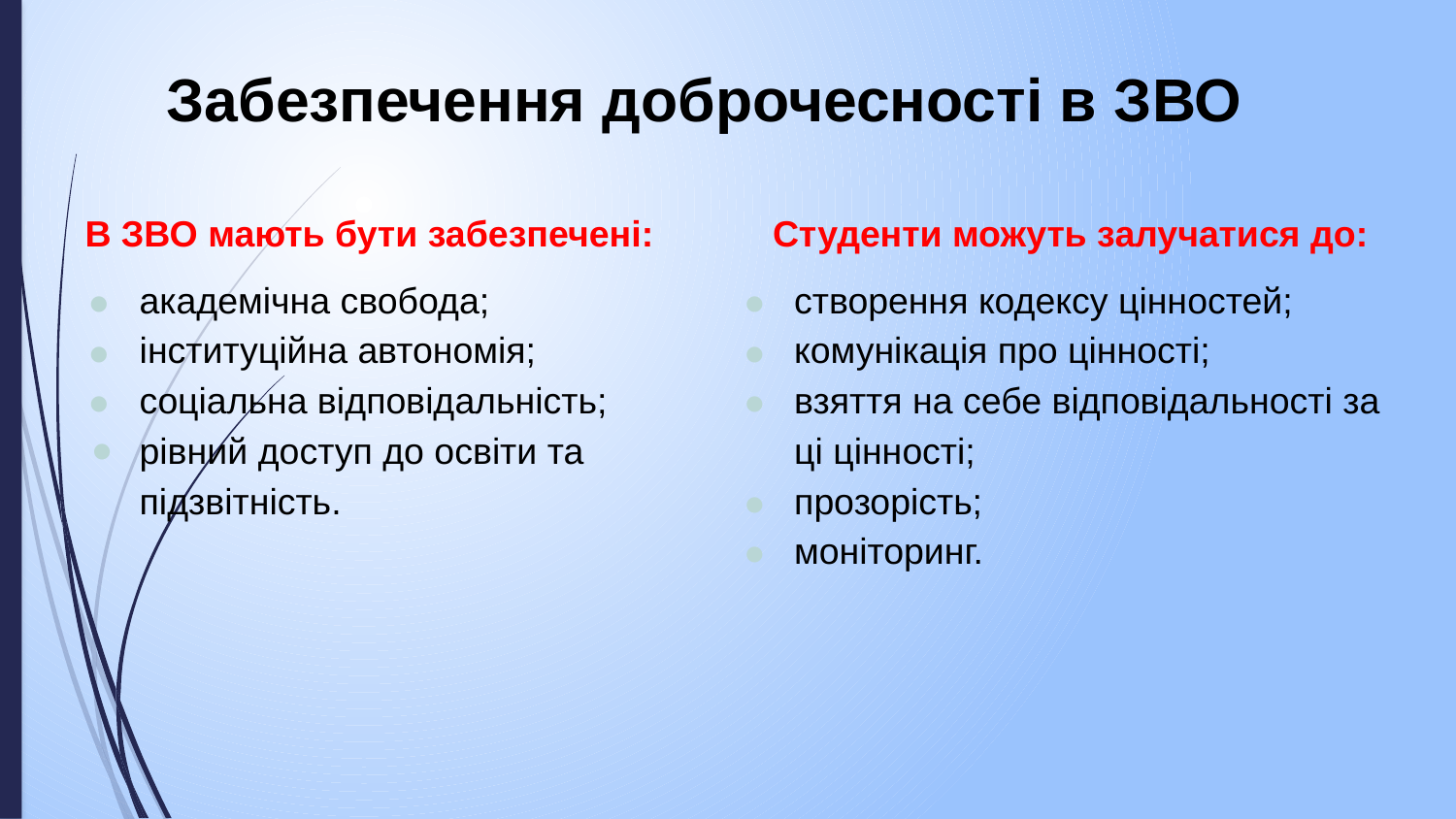

Забезпечення доброчесності в ЗВО
В ЗВО мають бути забезпечені:
академічна свобода;
інституційна автономія;
соціальна відповідальність;
рівний доступ до освіти та підзвітність.
Студенти можуть залучатися до:
створення кодексу цінностей;
комунікація про цінності;
взяття на себе відповідальності за ці цінності;
прозорість;
моніторинг.